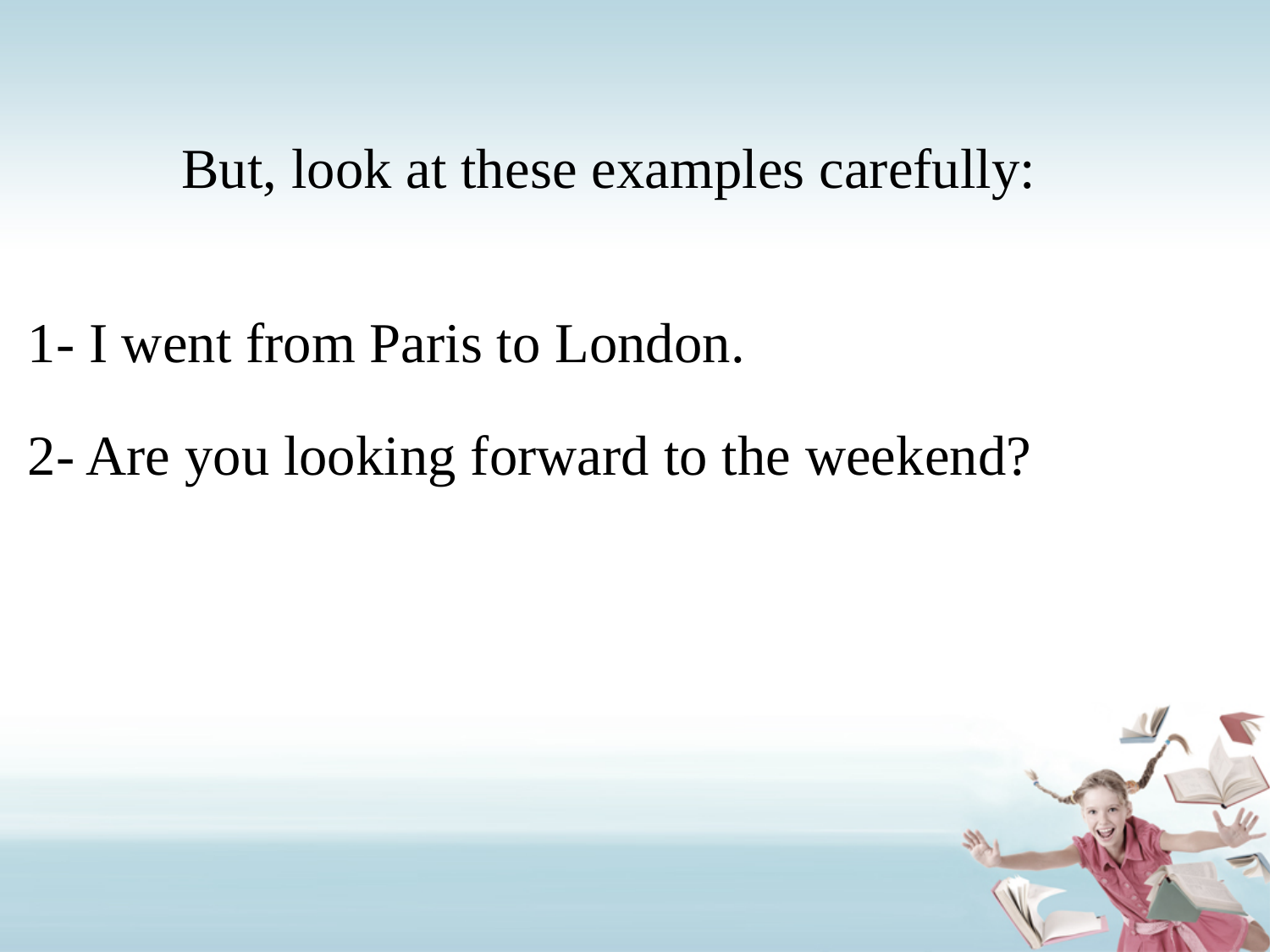

# But, look at these examples carefully:
1- I went from Paris to London.
2- Are you looking forward to the weekend?